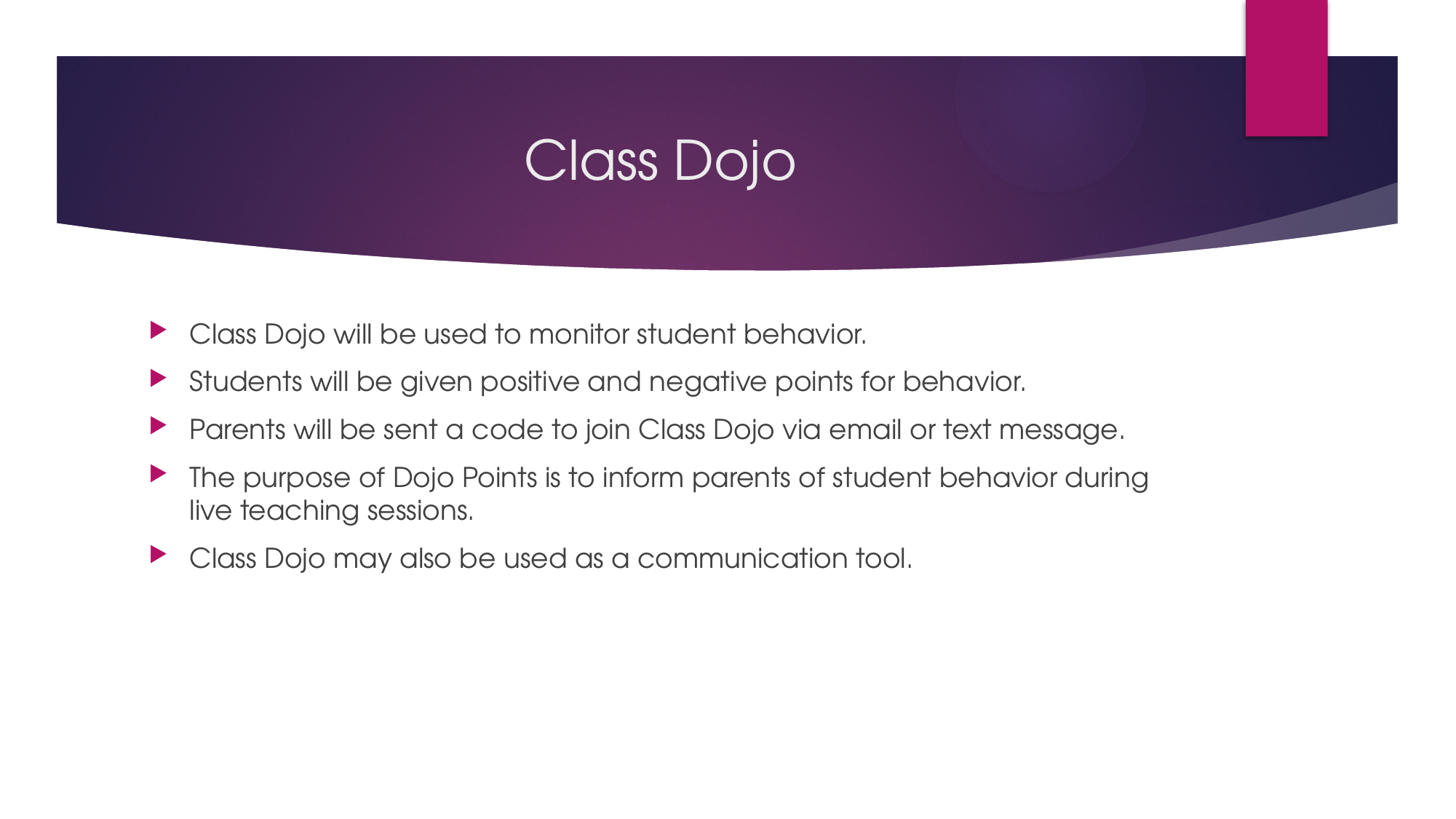

# Class Dojo
Class Dojo will be used to monitor student behavior.
Students will be given positive and negative points for behavior.
Parents will be sent a code to join Class Dojo via email or text message.
The purpose of Dojo Points is to inform parents of student behavior during live teaching sessions.
Class Dojo may also be used as a communication tool.